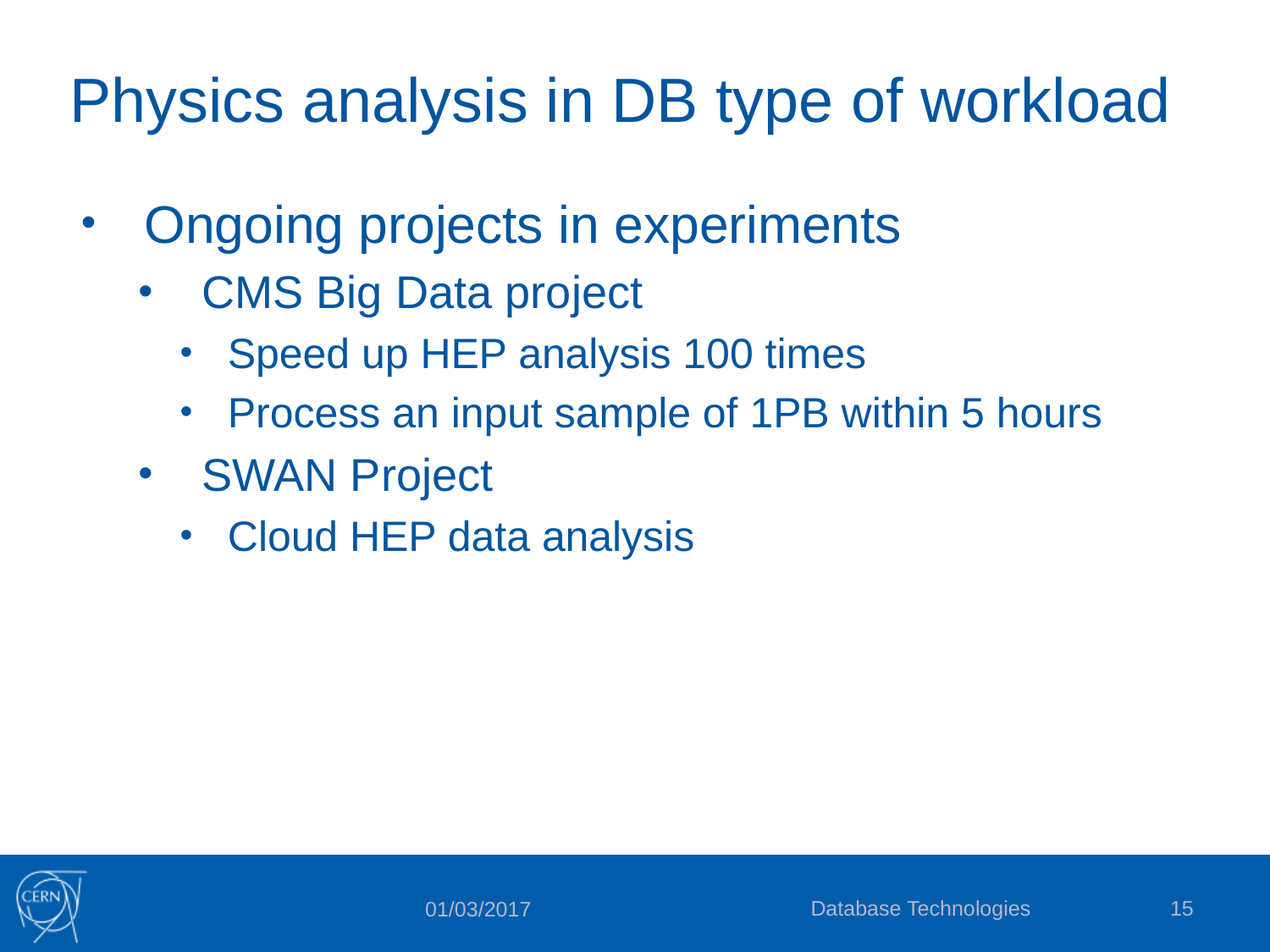

# Physics analysis in DB type of workload
Ongoing projects in experiments
CMS Big Data project
Speed up HEP analysis 100 times
Process an input sample of 1PB within 5 hours
SWAN Project
Cloud HEP data analysis
Database Technologies
15
01/03/2017